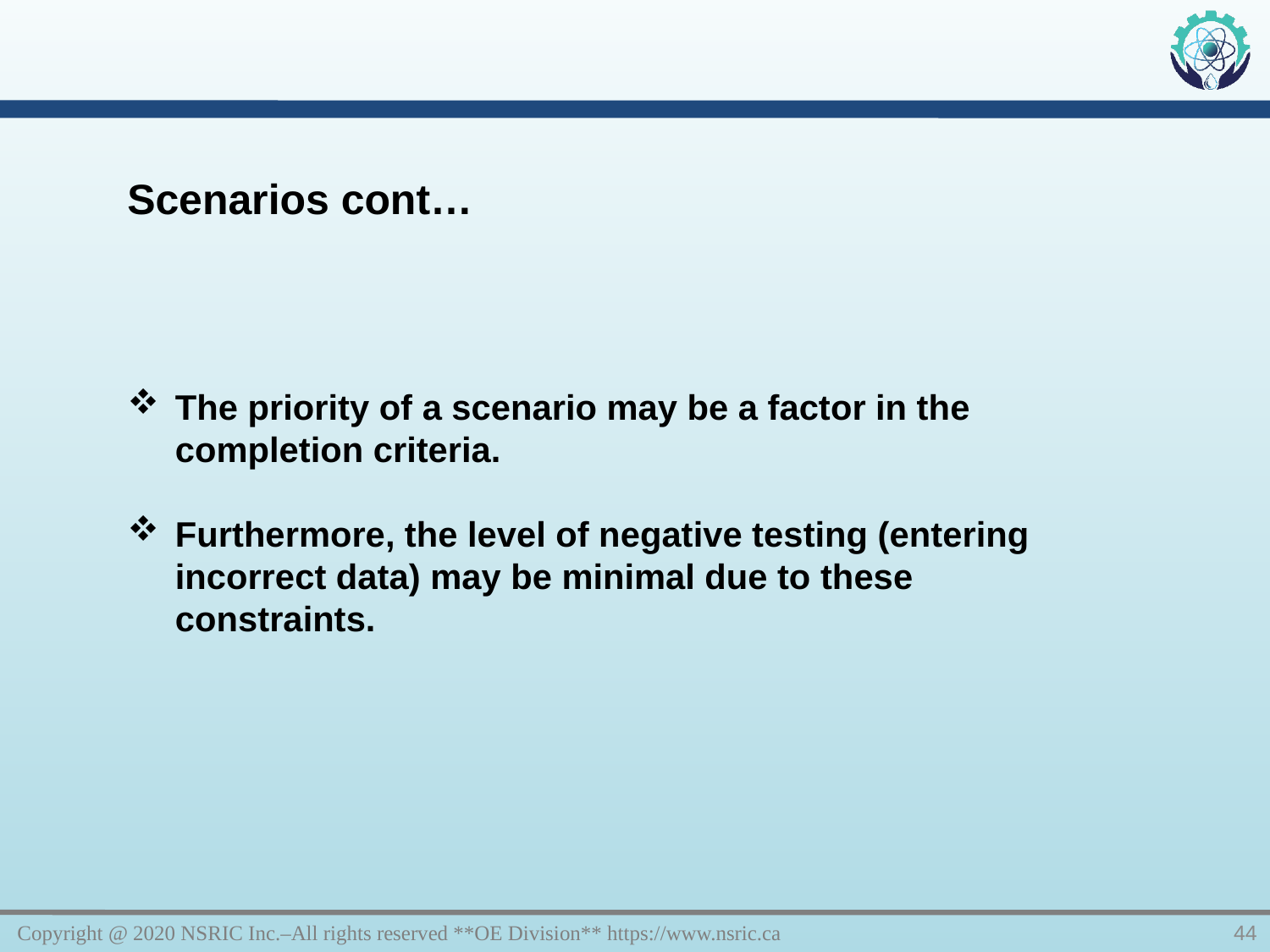

Scenarios cont…

The priority of a scenario may be a factor in the completion criteria.

Furthermore, the level of negative testing (entering incorrect data) may be minimal due to these constraints.

Copyright @ 2020 NSRIC Inc.–All rights reserved **OE Division** https://www.nsric.ca
44